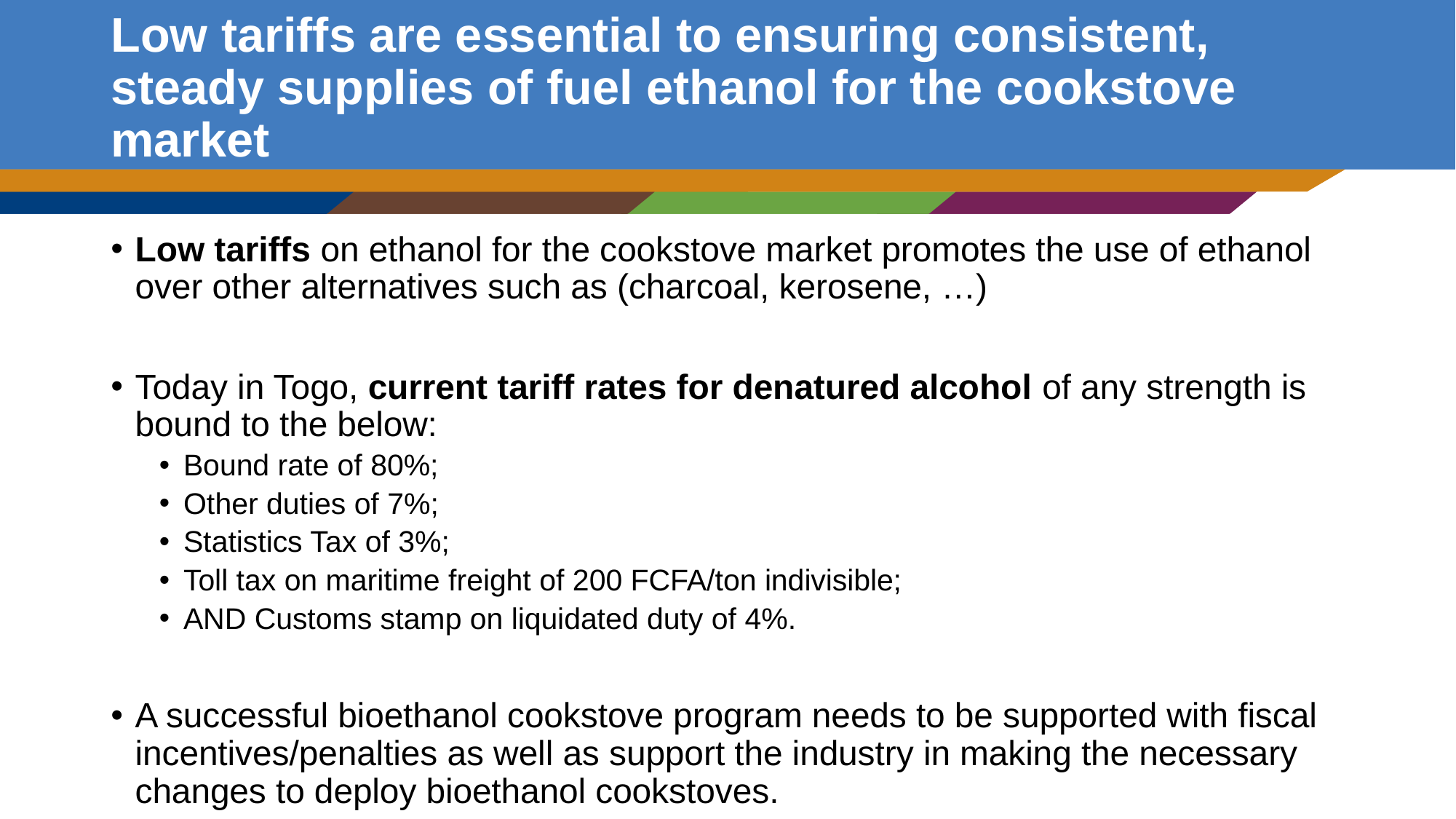

# Low tariffs are essential to ensuring consistent, steady supplies of fuel ethanol for the cookstove market
Low tariffs on ethanol for the cookstove market promotes the use of ethanol over other alternatives such as (charcoal, kerosene, …)

Today in Togo, current tariff rates for denatured alcohol of any strength is bound to the below:
Bound rate of 80%;
Other duties of 7%;
Statistics Tax of 3%;
Toll tax on maritime freight of 200 FCFA/ton indivisible;
AND Customs stamp on liquidated duty of 4%.

A successful bioethanol cookstove program needs to be supported with fiscal incentives/penalties as well as support the industry in making the necessary changes to deploy bioethanol cookstoves.